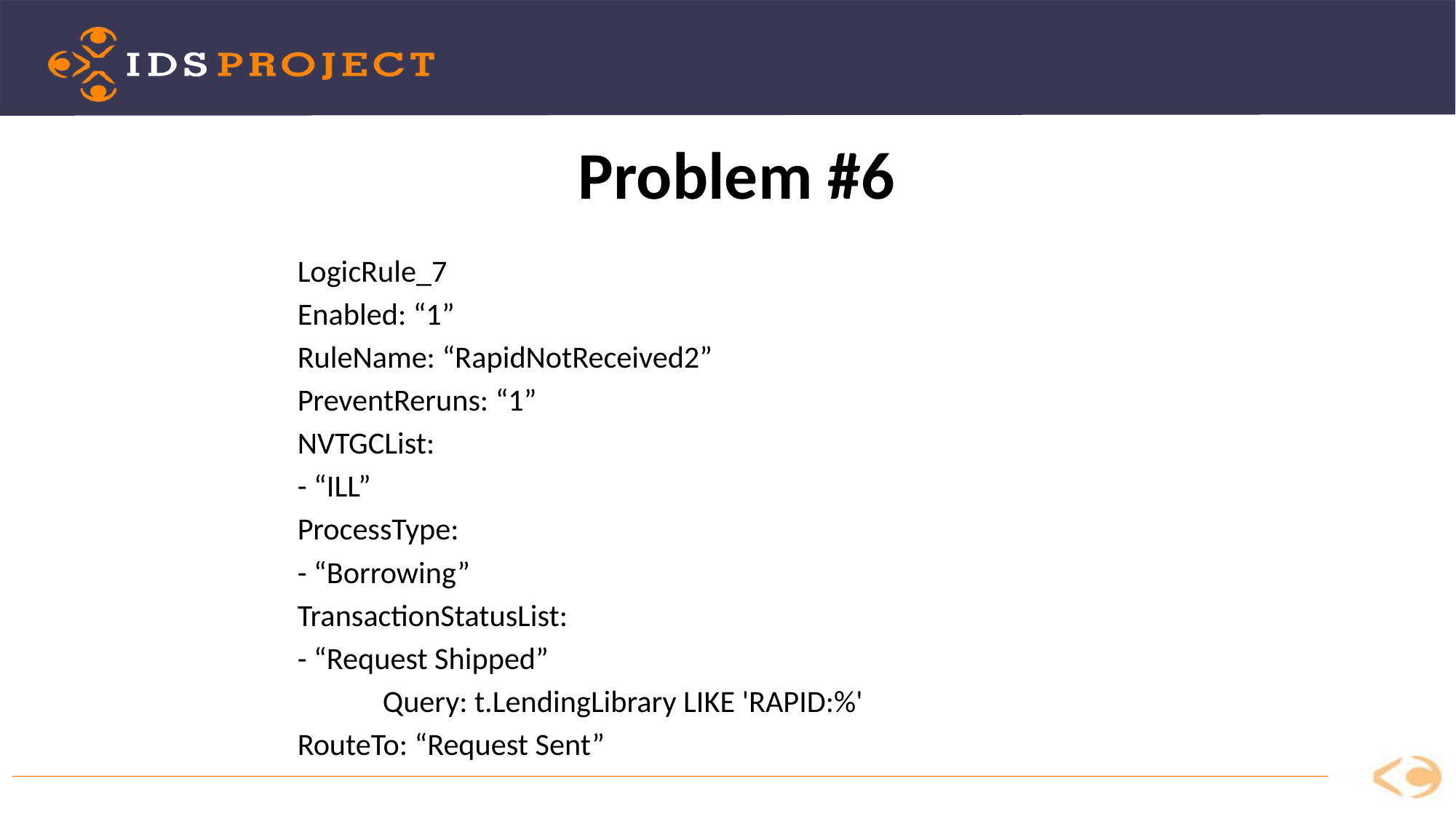

Problem #6
LogicRule_7
	Enabled: “1”
	RuleName: “RapidNotReceived2”
	PreventReruns: “1”
	NVTGCList:
	- “ILL”
	ProcessType:
	- “Borrowing”
	TransactionStatusList:
	- “Request Shipped”
 	Query: t.LendingLibrary LIKE 'RAPID:%'
	RouteTo: “Request Sent”